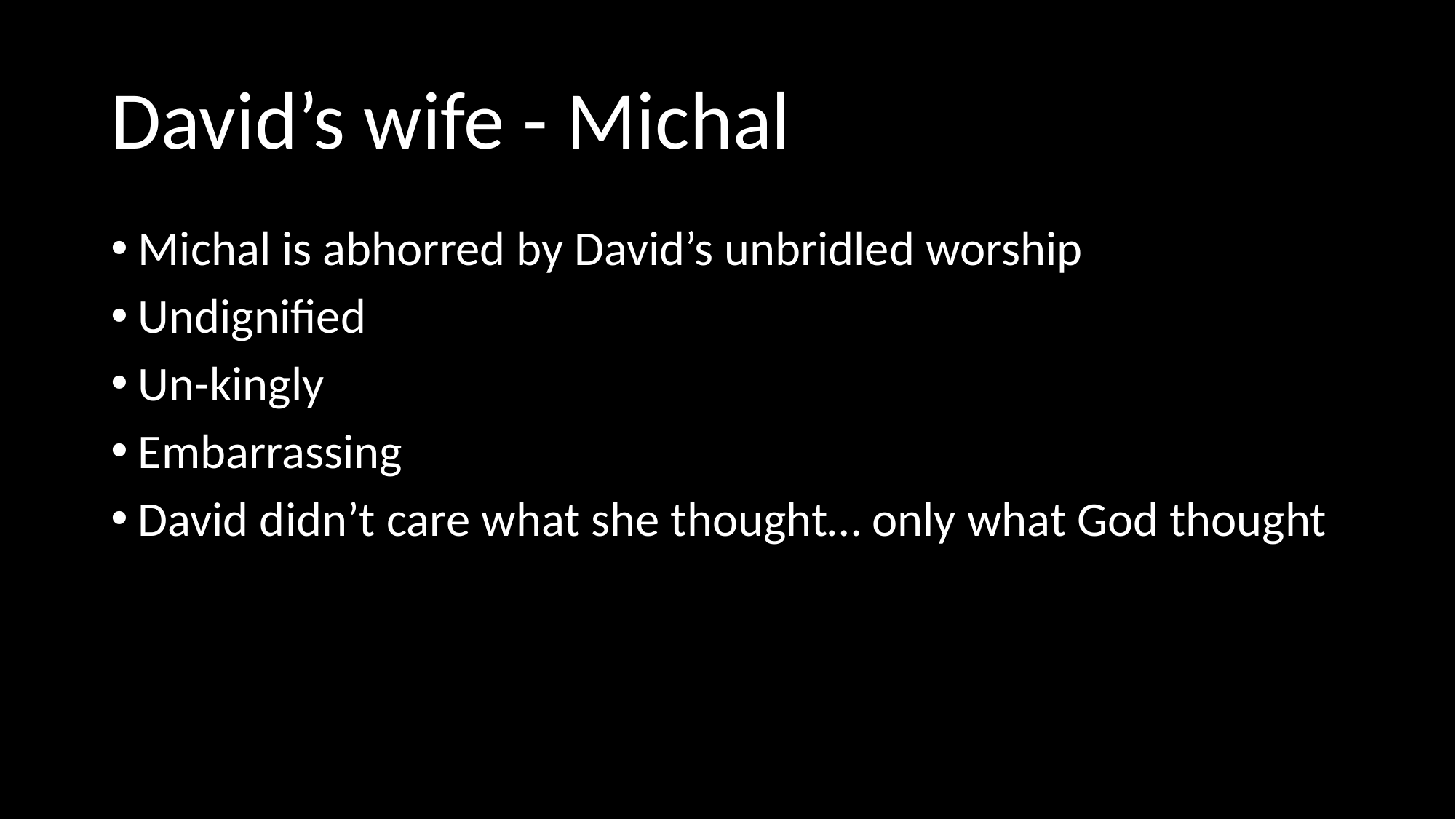

# David’s wife - Michal
Michal is abhorred by David’s unbridled worship
Undignified
Un-kingly
Embarrassing
David didn’t care what she thought… only what God thought